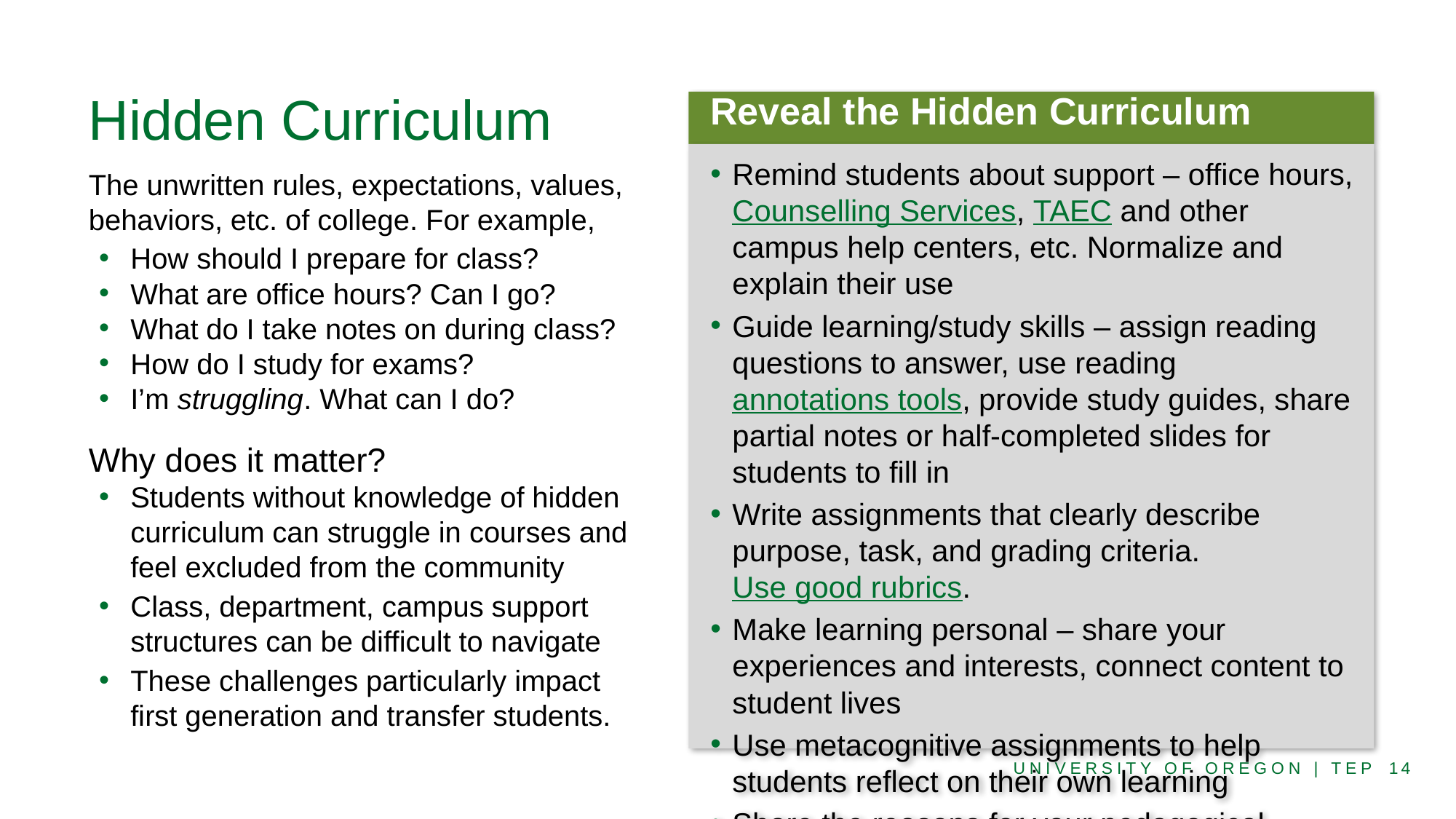

# Hidden Curriculum 2
Reveal the Hidden Curriculum
Remind students about support – office hours, Counselling Services, TAEC and other campus help centers, etc. Normalize and explain their use
Guide learning/study skills – assign reading questions to answer, use reading annotations tools, provide study guides, share partial notes or half-completed slides for students to fill in
Write assignments that clearly describe purpose, task, and grading criteria. Use good rubrics.
Make learning personal – share your experiences and interests, connect content to student lives
Use metacognitive assignments to help students reflect on their own learning
Share the reasons for your pedagogical choices
Define academic/university terms clearly
The unwritten rules, expectations, values, behaviors, etc. of college. For example,
How should I prepare for class?
What are office hours? Can I go?
What do I take notes on during class?
How do I study for exams?
I’m struggling. What can I do?
Why does it matter?
Students without knowledge of hidden curriculum can struggle in courses and feel excluded from the community
Class, department, campus support structures can be difficult to navigate
These challenges particularly impact first generation and transfer students.